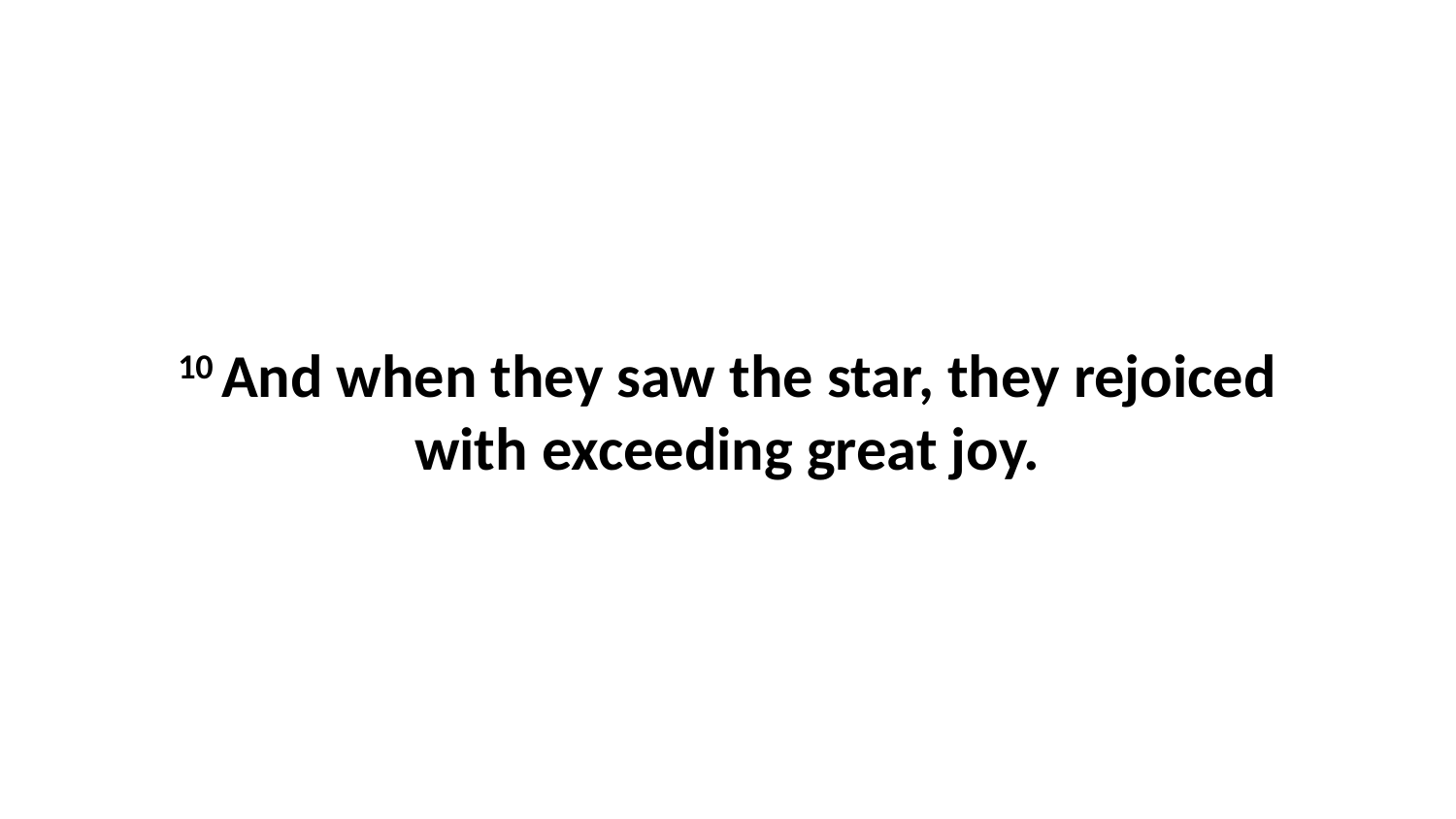

10 And when they saw the star, they rejoiced with exceeding great joy.